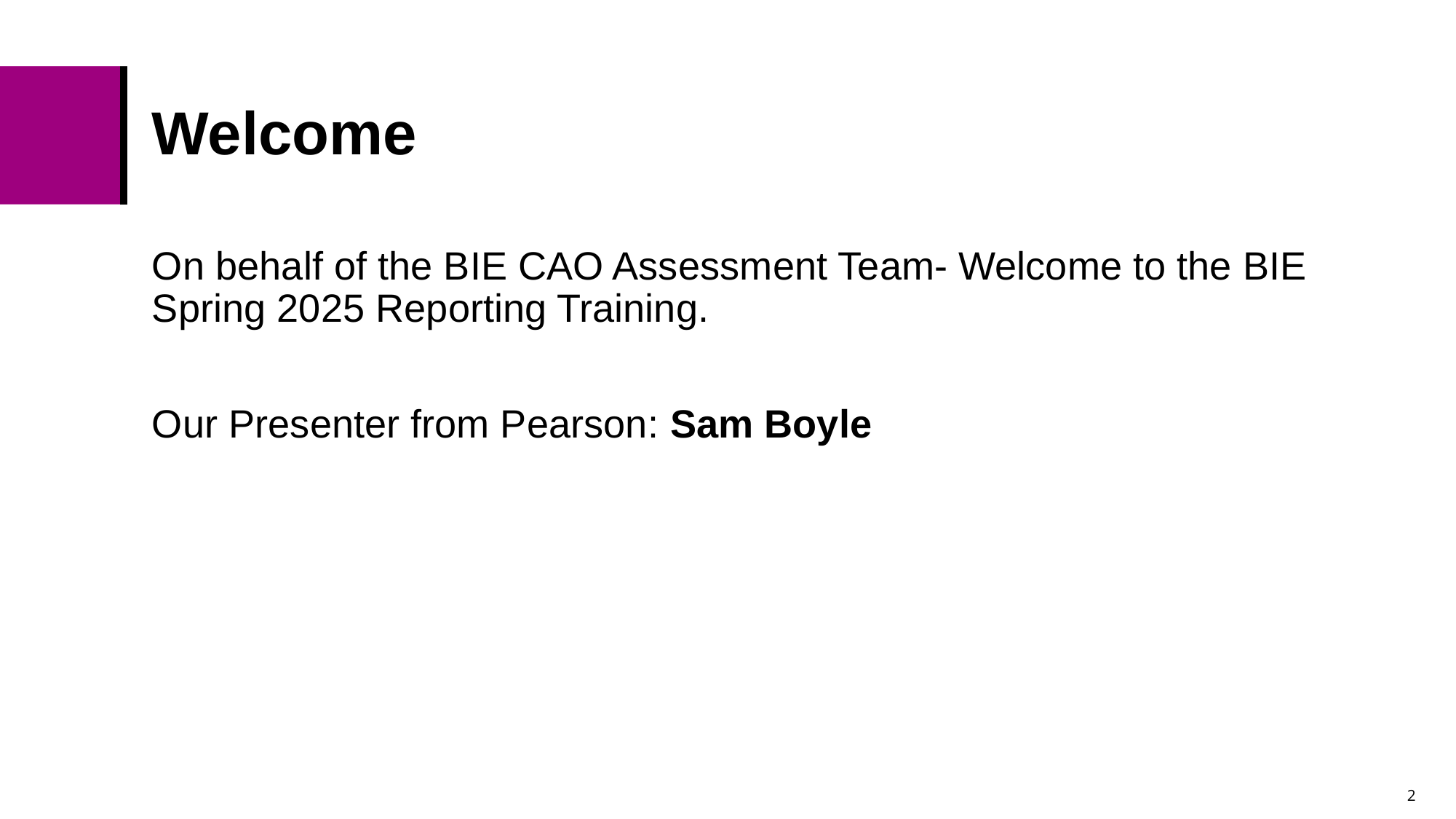

# Welcome
On behalf of the BIE CAO Assessment Team- Welcome to the BIE Spring 2025 Reporting Training.

Our Presenter from Pearson: Sam Boyle

2